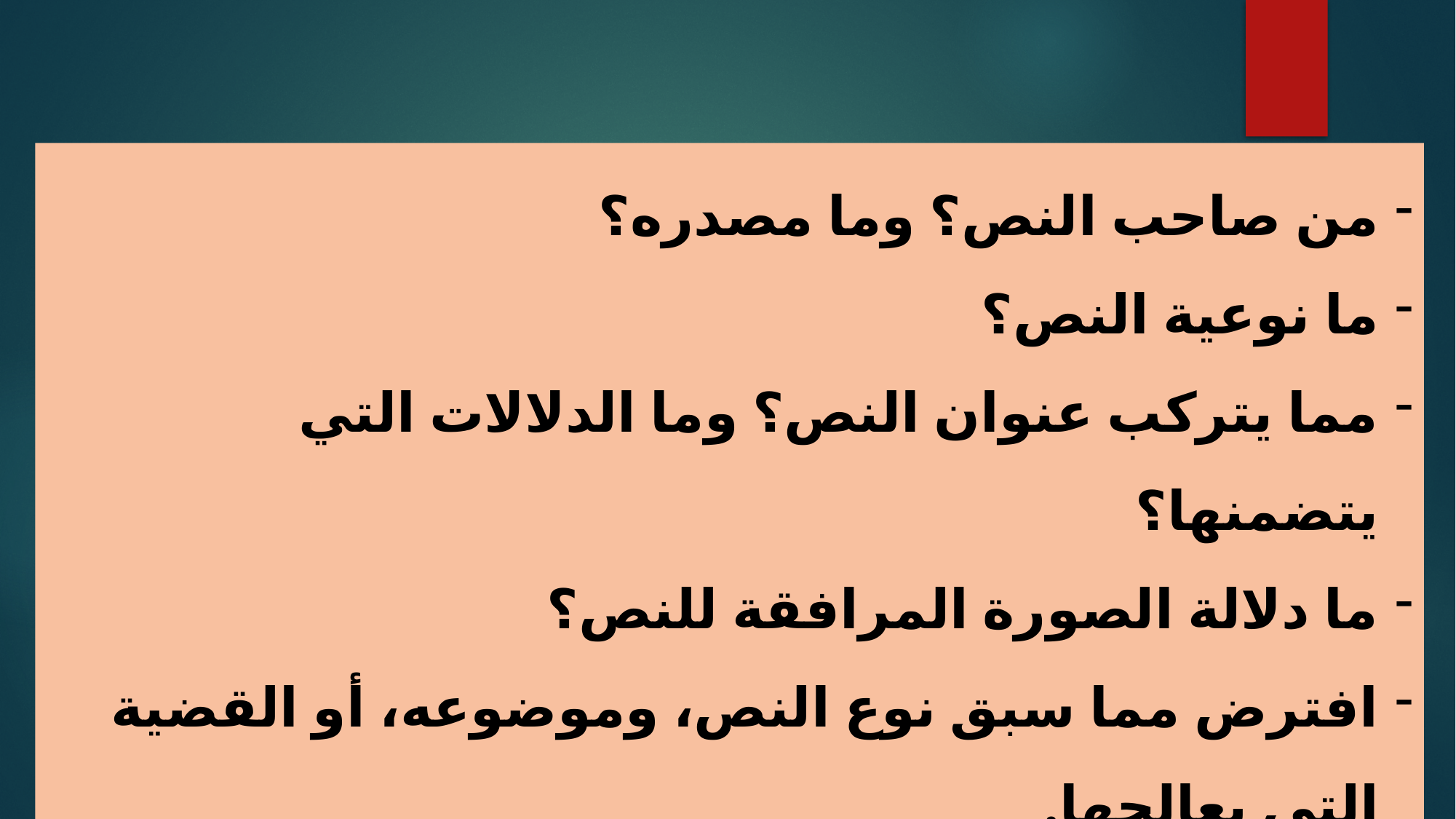

من صاحب النص؟ وما مصدره؟
ما نوعية النص؟
مما يتركب عنوان النص؟ وما الدلالات التي يتضمنها؟
ما دلالة الصورة المرافقة للنص؟
افترض مما سبق نوع النص، وموضوعه، أو القضية التي يعالجها.